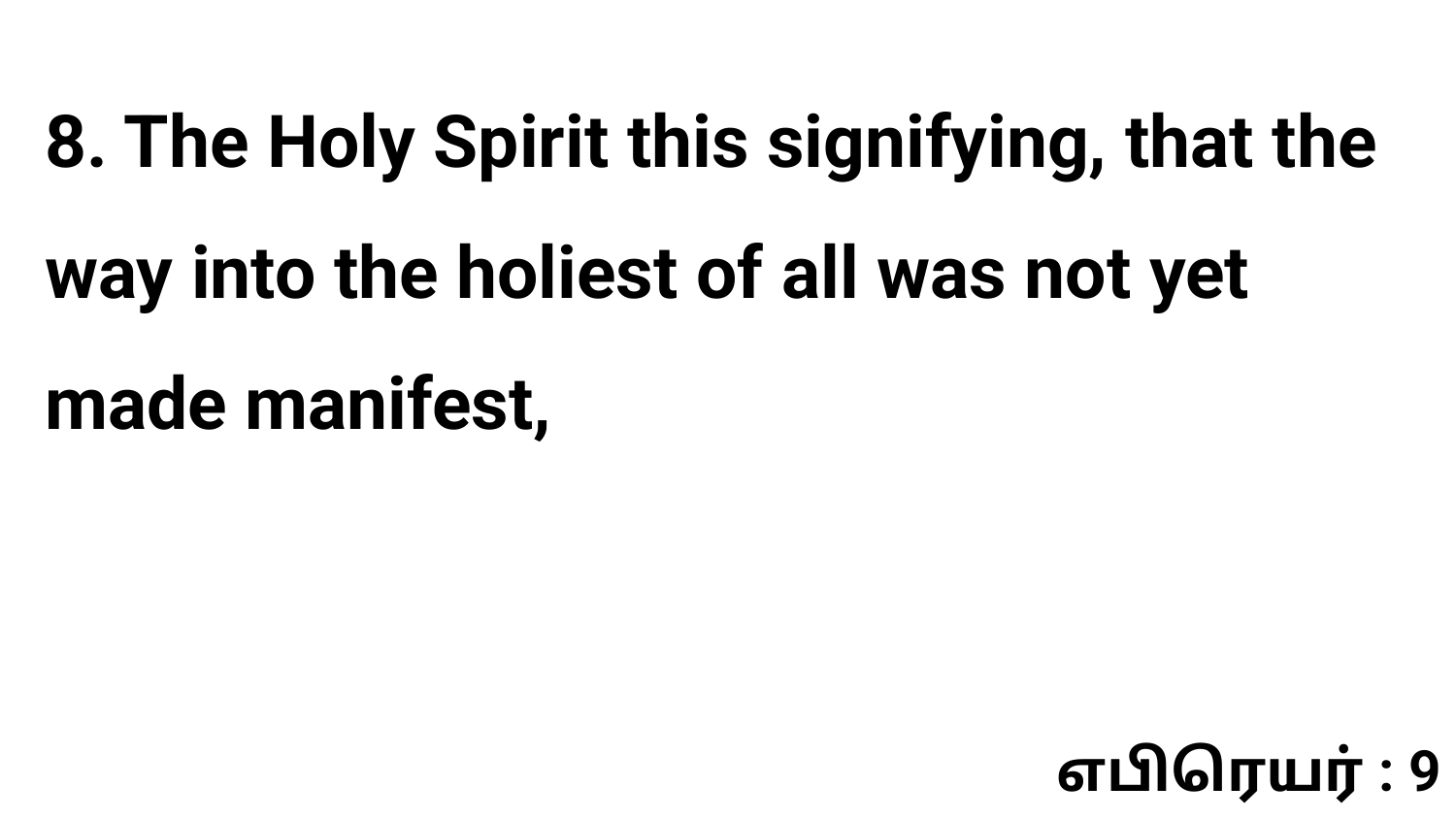

8. The Holy Spirit this signifying, that the way into the holiest of all was not yet made manifest,
எபிரெயர் : 9